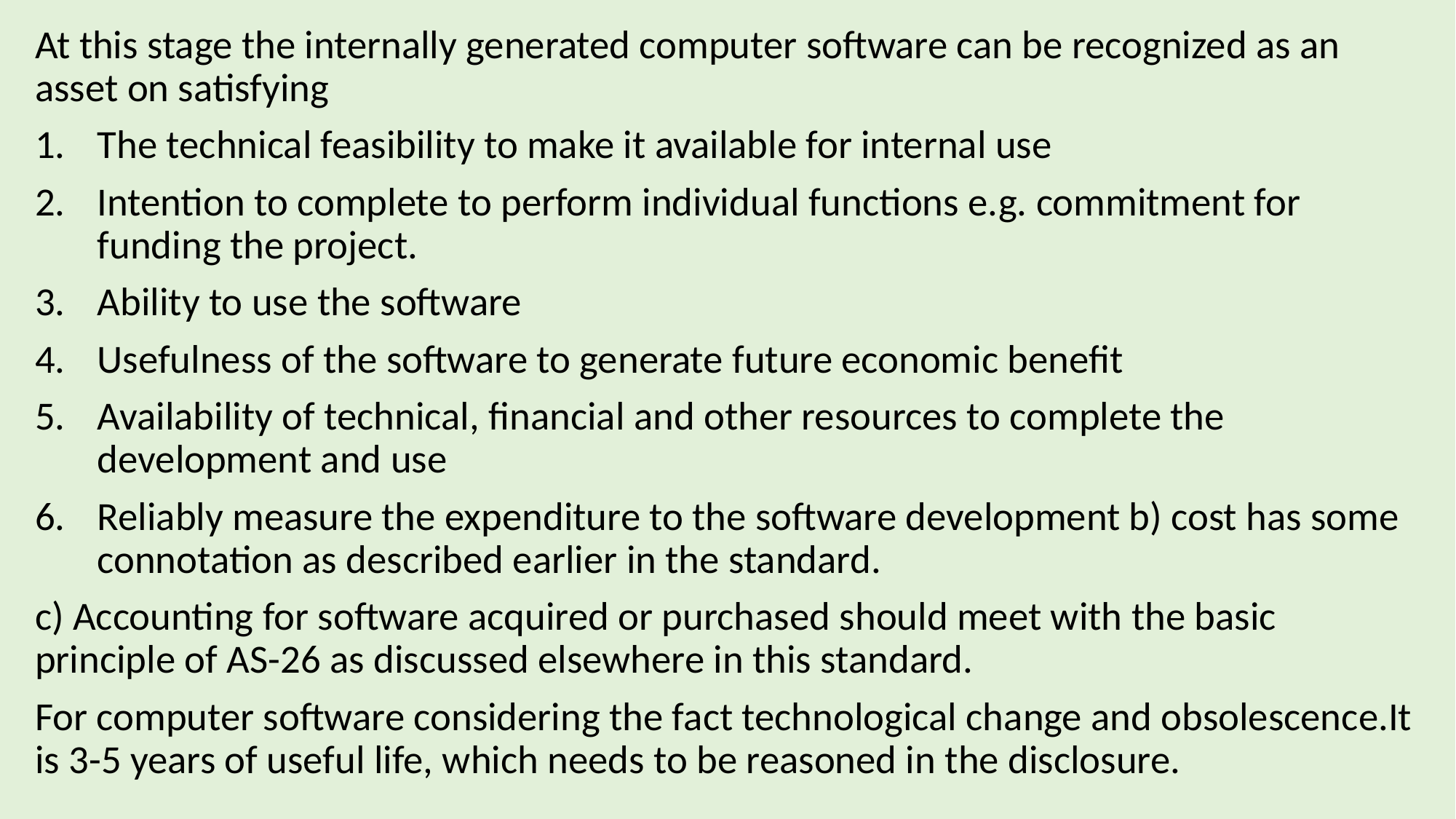

At this stage the internally generated computer software can be recognized as an asset on satisfying
The technical feasibility to make it available for internal use
Intention to complete to perform individual functions e.g. commitment for funding the project.
Ability to use the software
Usefulness of the software to generate future economic benefit
Availability of technical, financial and other resources to complete the development and use
Reliably measure the expenditure to the software development b) cost has some connotation as described earlier in the standard.
c) Accounting for software acquired or purchased should meet with the basic principle of AS-26 as discussed elsewhere in this standard.
For computer software considering the fact technological change and obsolescence.It is 3-5 years of useful life, which needs to be reasoned in the disclosure.